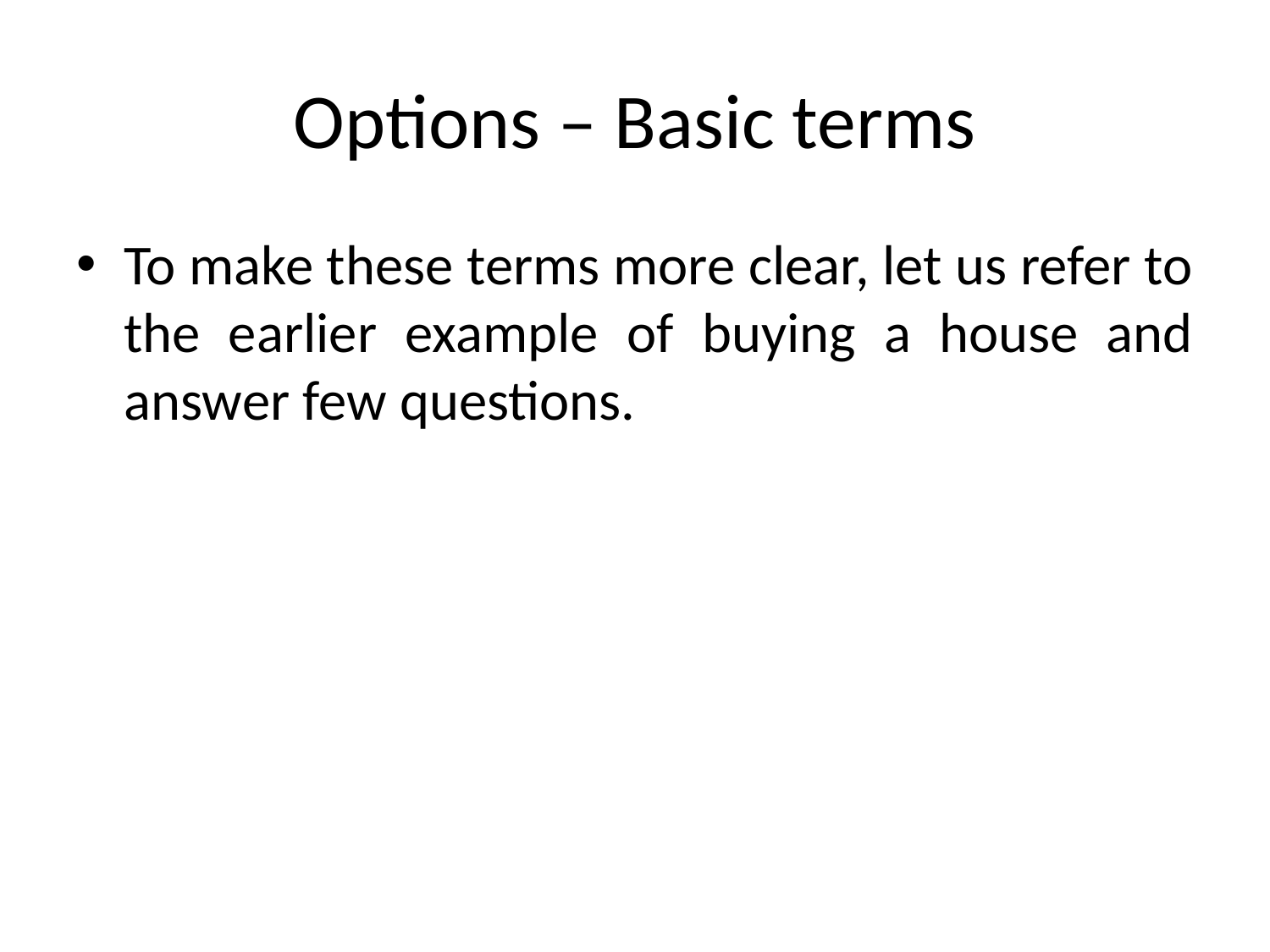

# Options – Basic terms
To make these terms more clear, let us refer to the earlier example of buying a house and answer few questions.